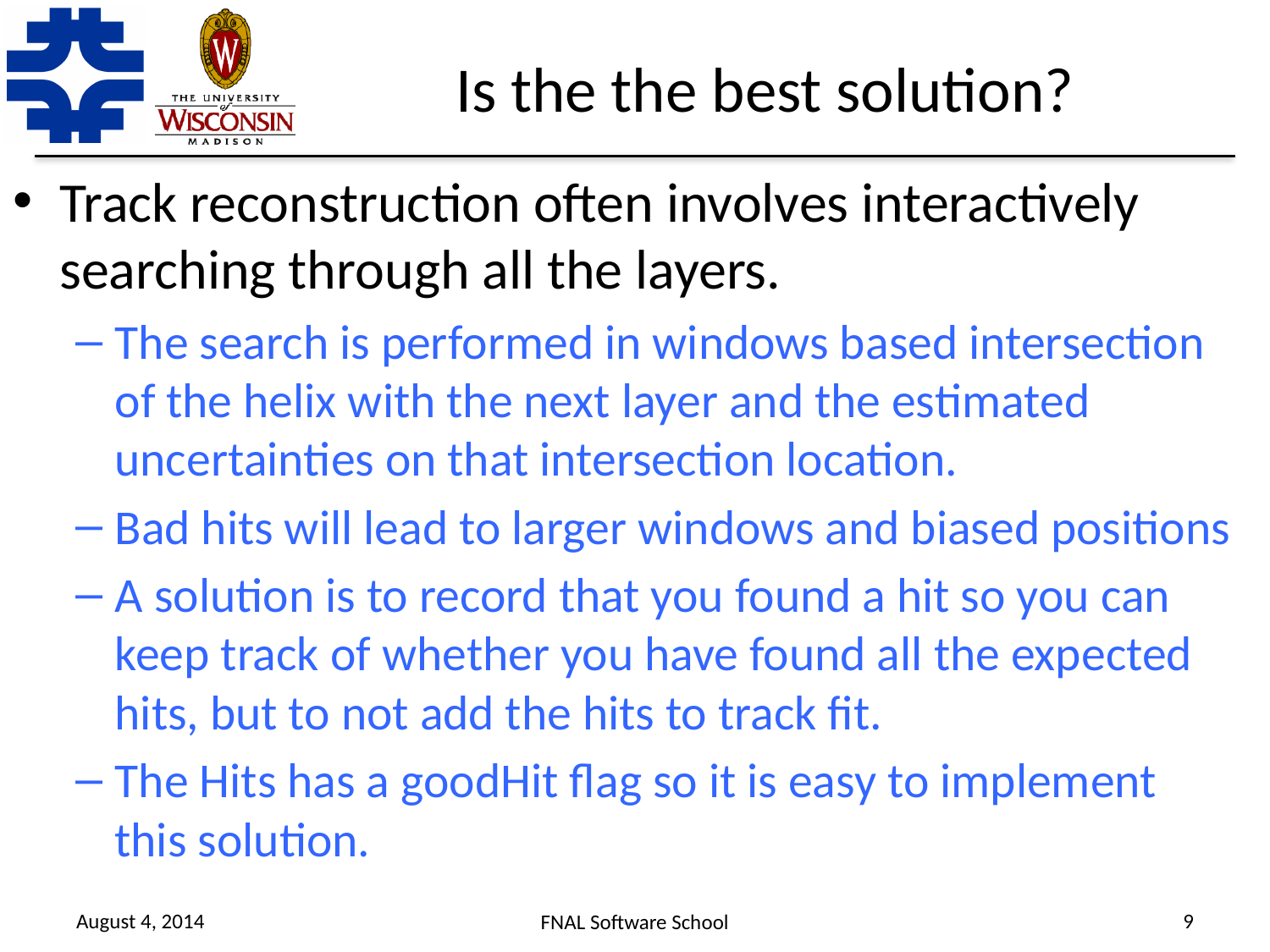

# Is the the best solution?
Track reconstruction often involves interactively searching through all the layers.
The search is performed in windows based intersection of the helix with the next layer and the estimated uncertainties on that intersection location.
Bad hits will lead to larger windows and biased positions
A solution is to record that you found a hit so you can keep track of whether you have found all the expected hits, but to not add the hits to track fit.
The Hits has a goodHit flag so it is easy to implement this solution.
August 4, 2014
9
FNAL Software School